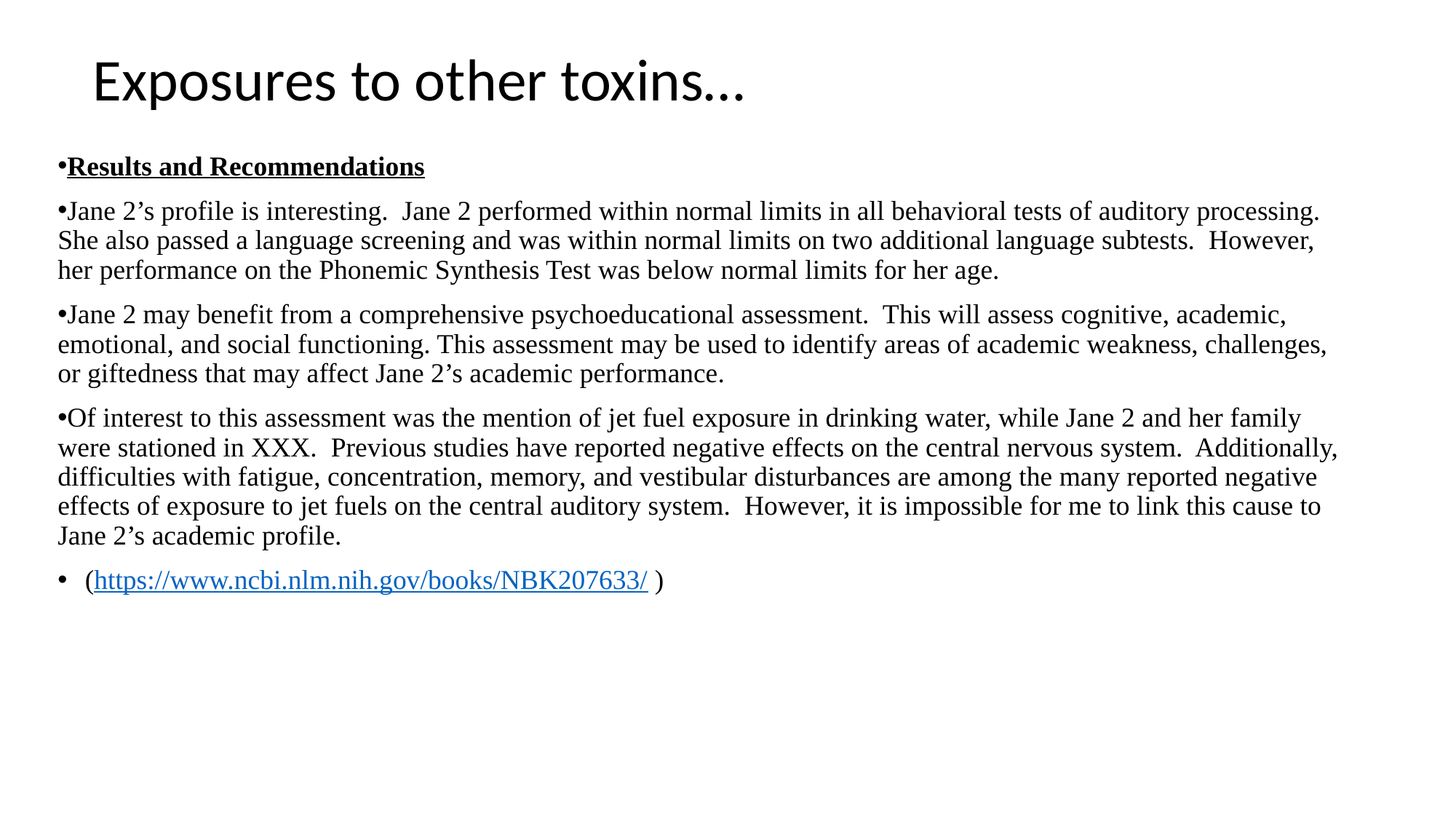

# Exposures to other toxins…
Results and Recommendations
Jane 2’s profile is interesting.  Jane 2 performed within normal limits in all behavioral tests of auditory processing.  She also passed a language screening and was within normal limits on two additional language subtests.  However, her performance on the Phonemic Synthesis Test was below normal limits for her age.
Jane 2 may benefit from a comprehensive psychoeducational assessment.  This will assess cognitive, academic, emotional, and social functioning. This assessment may be used to identify areas of academic weakness, challenges, or giftedness that may affect Jane 2’s academic performance.
Of interest to this assessment was the mention of jet fuel exposure in drinking water, while Jane 2 and her family were stationed in XXX.  Previous studies have reported negative effects on the central nervous system.  Additionally, difficulties with fatigue, concentration, memory, and vestibular disturbances are among the many reported negative effects of exposure to jet fuels on the central auditory system.  However, it is impossible for me to link this cause to Jane 2’s academic profile.
(https://www.ncbi.nlm.nih.gov/books/NBK207633/ )